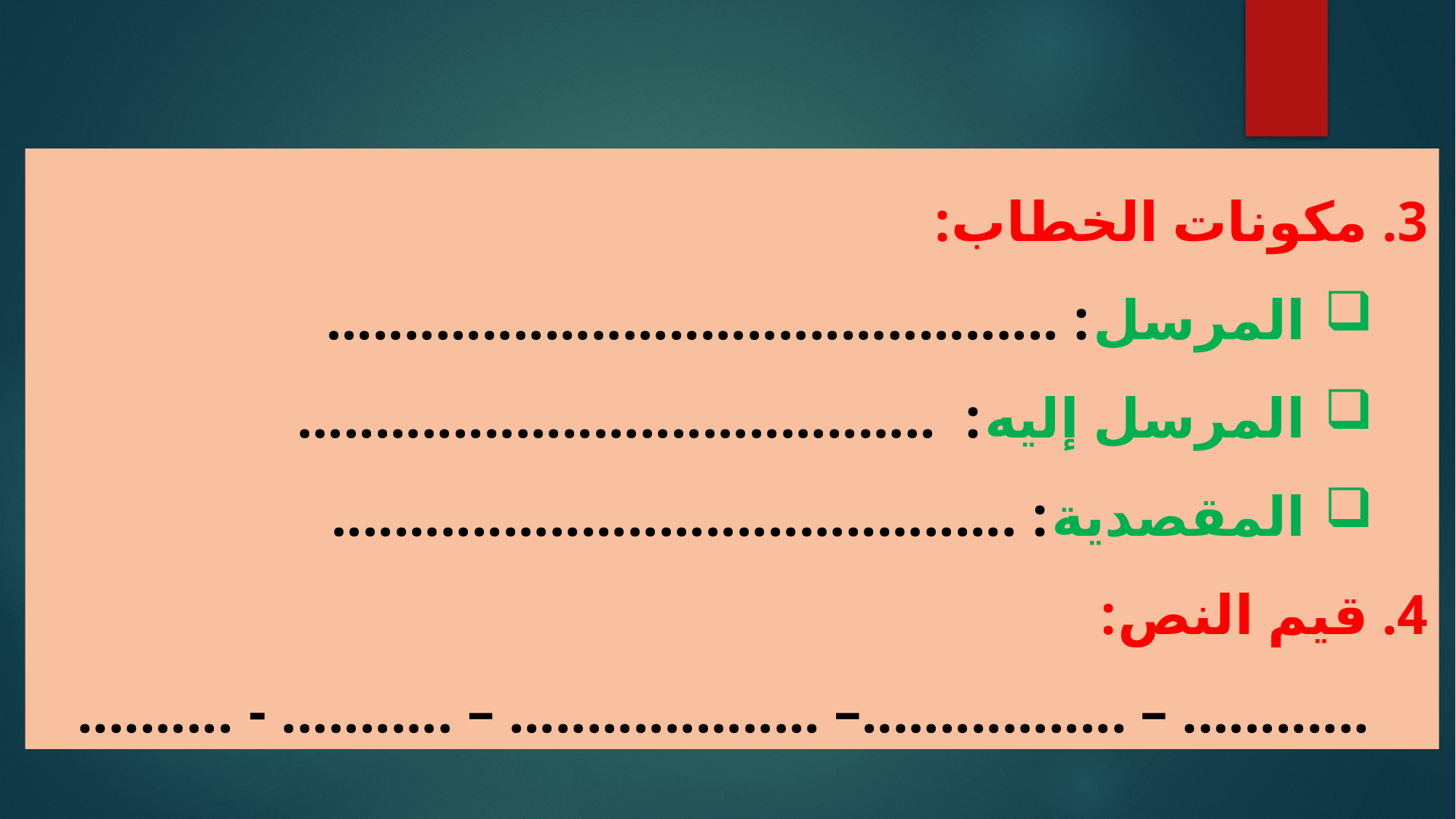

3. مكونات الخطاب:
المرسل: ...............................................
المرسل إليه:  .........................................
المقصدية: ............................................
4. قيم النص:
............ – .................– .................... – ........... - ..........